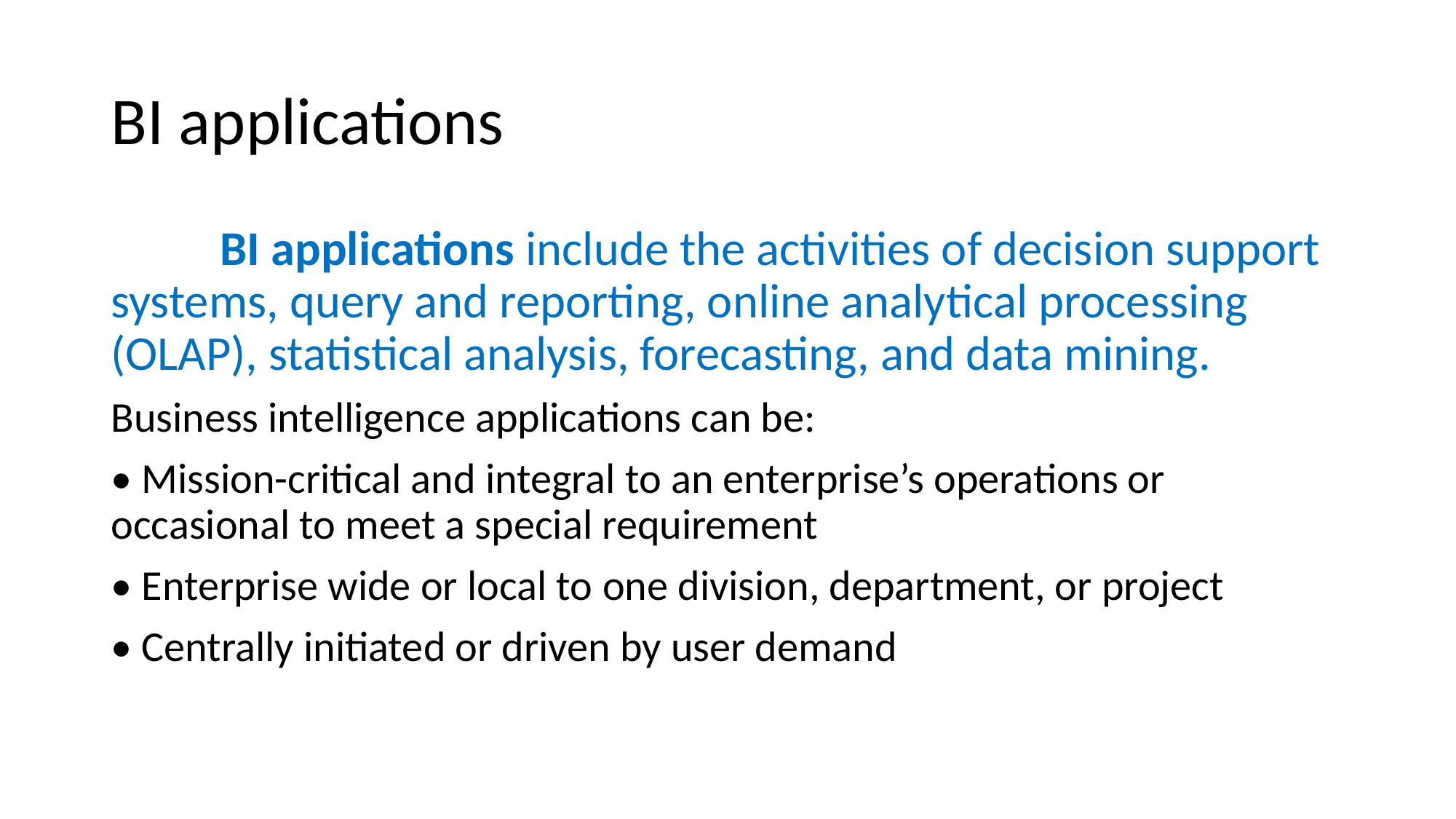

# BI applications
	BI applications include the activities of decision support systems, query and reporting, online analytical processing (OLAP), statistical analysis, forecasting, and data mining.
Business intelligence applications can be:
• Mission-critical and integral to an enterprise’s operations or occasional to meet a special requirement
• Enterprise wide or local to one division, department, or project
• Centrally initiated or driven by user demand